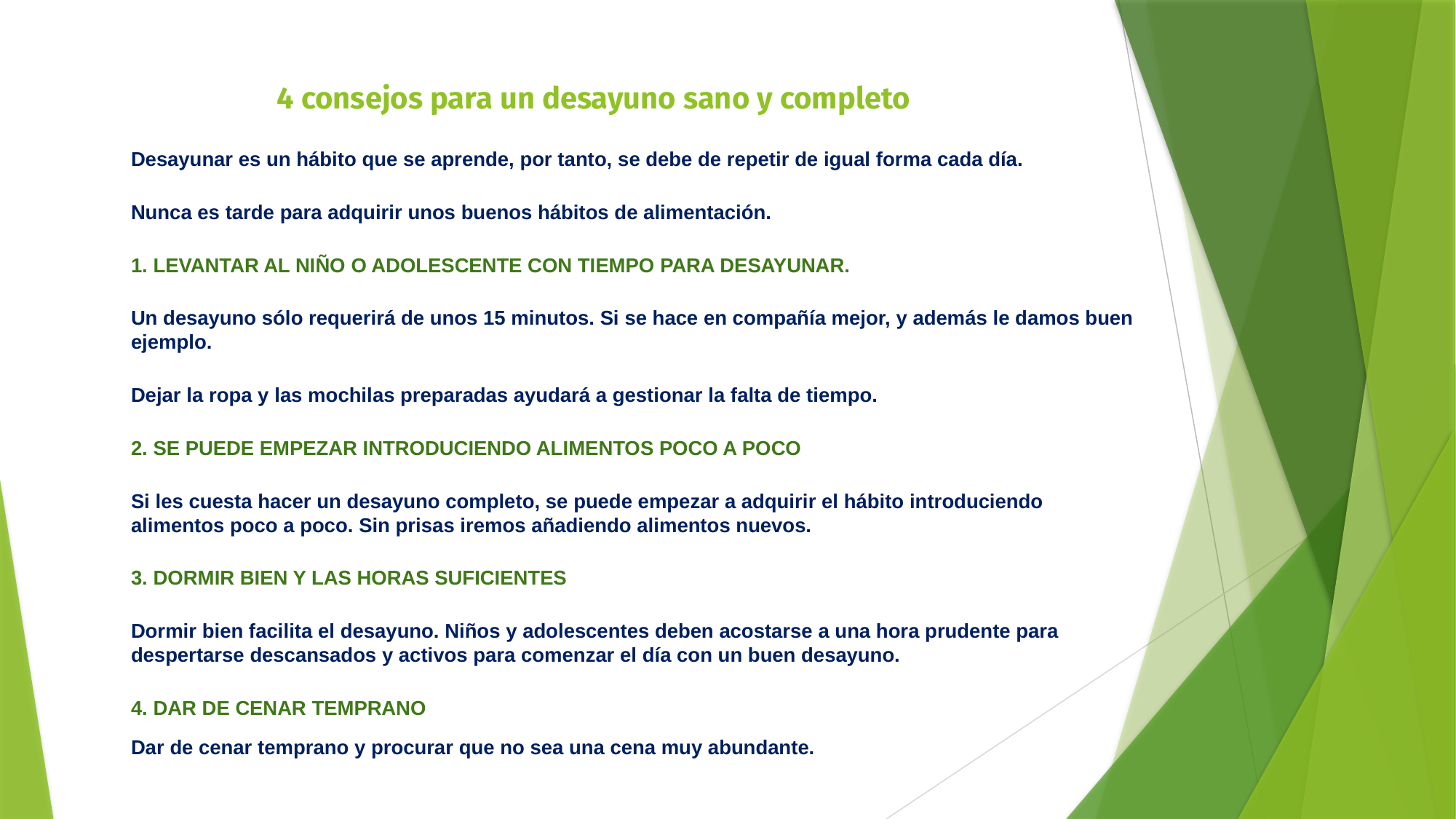

# 4 consejos para un desayuno sano y completo
Desayunar es un hábito que se aprende, por tanto, se debe de repetir de igual forma cada día.
Nunca es tarde para adquirir unos buenos hábitos de alimentación.
1. LEVANTAR AL NIÑO O ADOLESCENTE CON TIEMPO PARA DESAYUNAR.
Un desayuno sólo requerirá de unos 15 minutos. Si se hace en compañía mejor, y además le damos buen ejemplo.
Dejar la ropa y las mochilas preparadas ayudará a gestionar la falta de tiempo.
2. SE PUEDE EMPEZAR INTRODUCIENDO ALIMENTOS POCO A POCO
Si les cuesta hacer un desayuno completo, se puede empezar a adquirir el hábito introduciendo alimentos poco a poco. Sin prisas iremos añadiendo alimentos nuevos.
3. DORMIR BIEN Y LAS HORAS SUFICIENTES
Dormir bien facilita el desayuno. Niños y adolescentes deben acostarse a una hora prudente para despertarse descansados y activos para comenzar el día con un buen desayuno.
4. DAR DE CENAR TEMPRANO
Dar de cenar temprano y procurar que no sea una cena muy abundante.